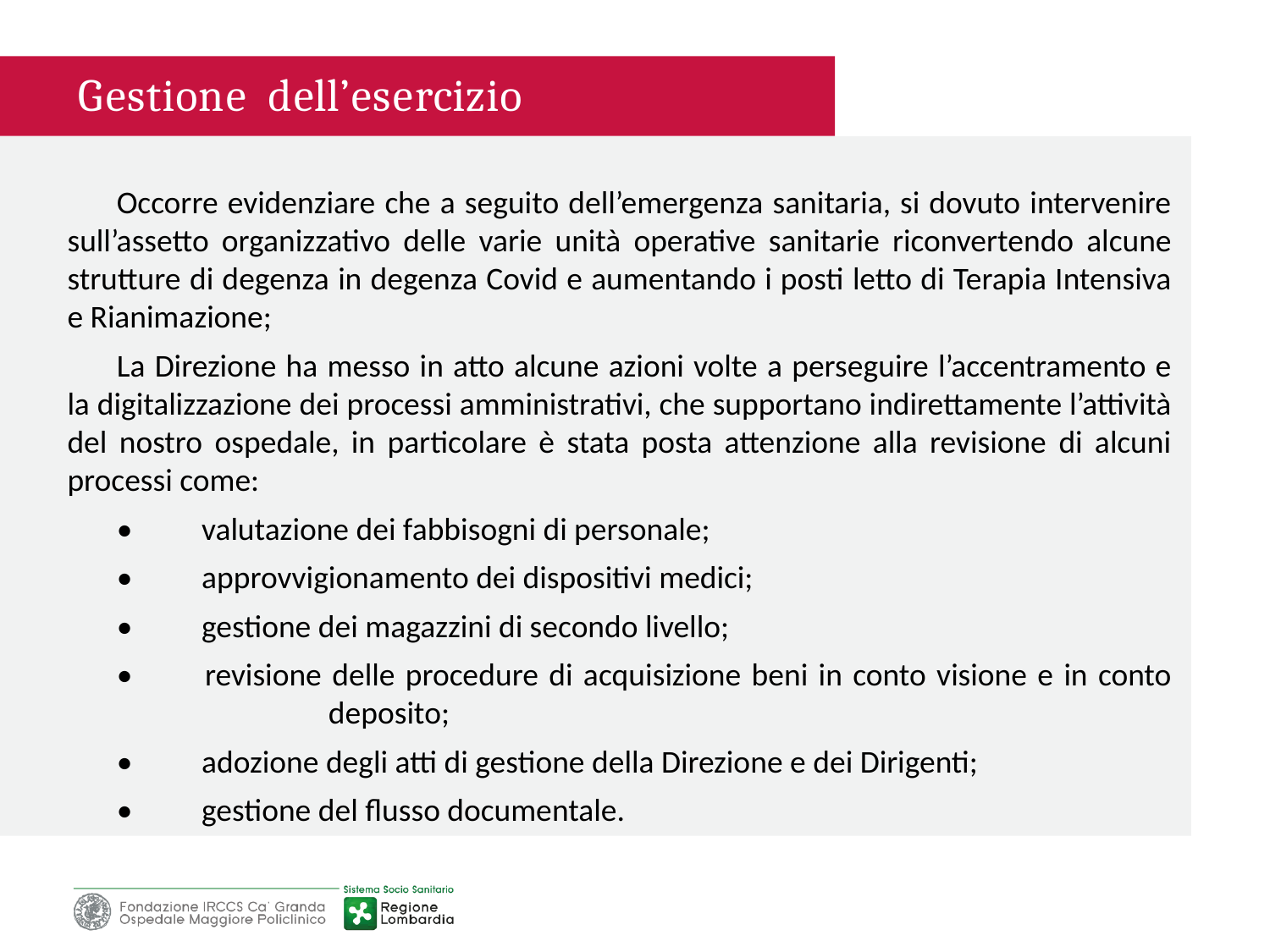

Gestione  dell’esercizio

Occorre evidenziare che a seguito dell’emergenza sanitaria, si dovuto intervenire sull’assetto organizzativo delle varie unità operative sanitarie riconvertendo alcune strutture di degenza in degenza Covid e aumentando i posti letto di Terapia Intensiva e Rianimazione;
La Direzione ha messo in atto alcune azioni volte a perseguire l’accentramento e la digitalizzazione dei processi amministrativi, che supportano indirettamente l’attività del nostro ospedale, in particolare è stata posta attenzione alla revisione di alcuni processi come:
•	 valutazione dei fabbisogni di personale;
•	 approvvigionamento dei dispositivi medici;
•	 gestione dei magazzini di secondo livello;
•	 revisione delle procedure di acquisizione beni in conto visione e in conto 		 deposito;
•	 adozione degli atti di gestione della Direzione e dei Dirigenti;
•	 gestione del flusso documentale.